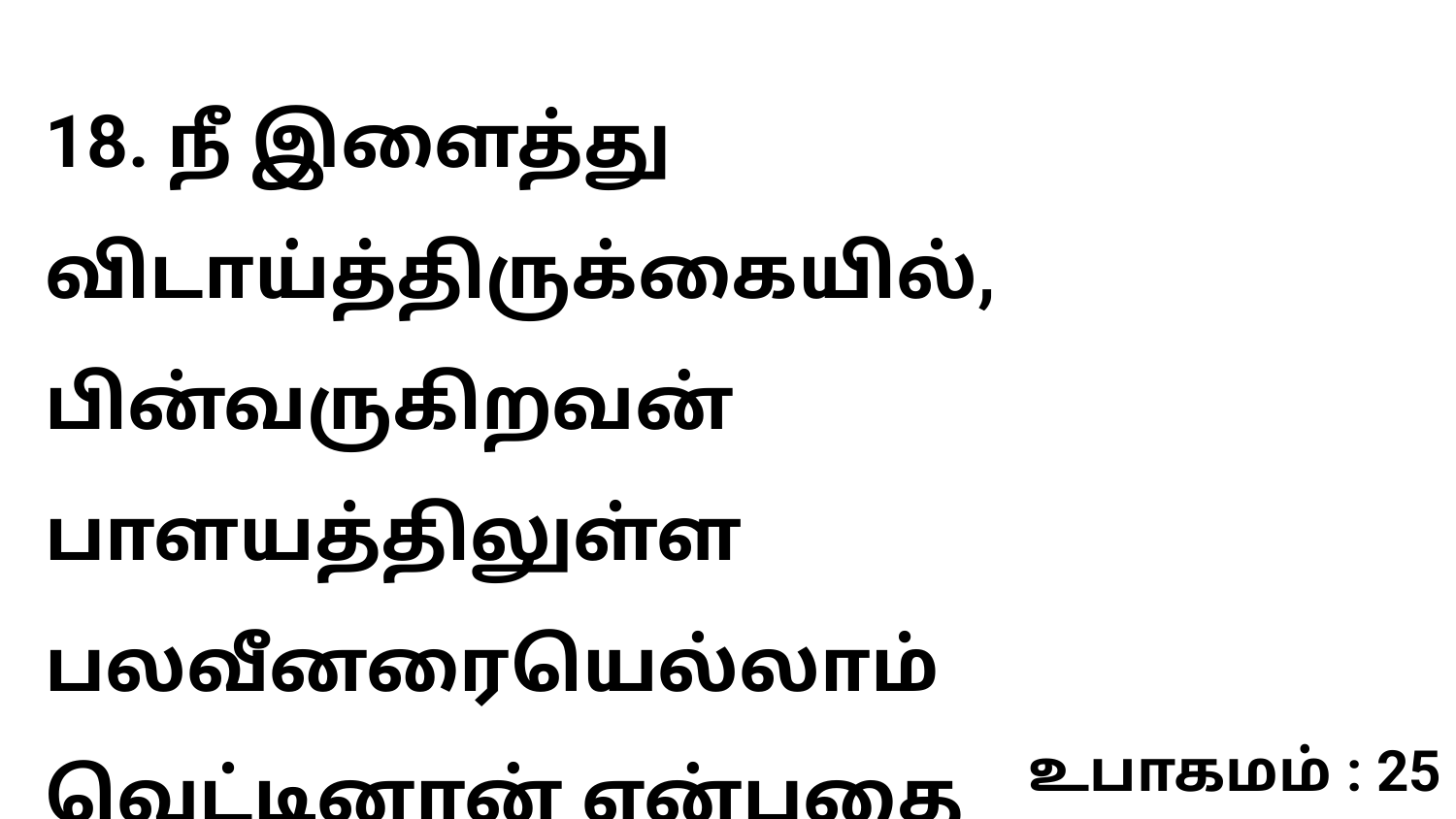

18. நீ இளைத்து விடாய்த்திருக்கையில், பின்வருகிறவன் பாளயத்திலுள்ள பலவீனரையெல்லாம் வெட்டினான் என்பதை
உபாகமம் : 25